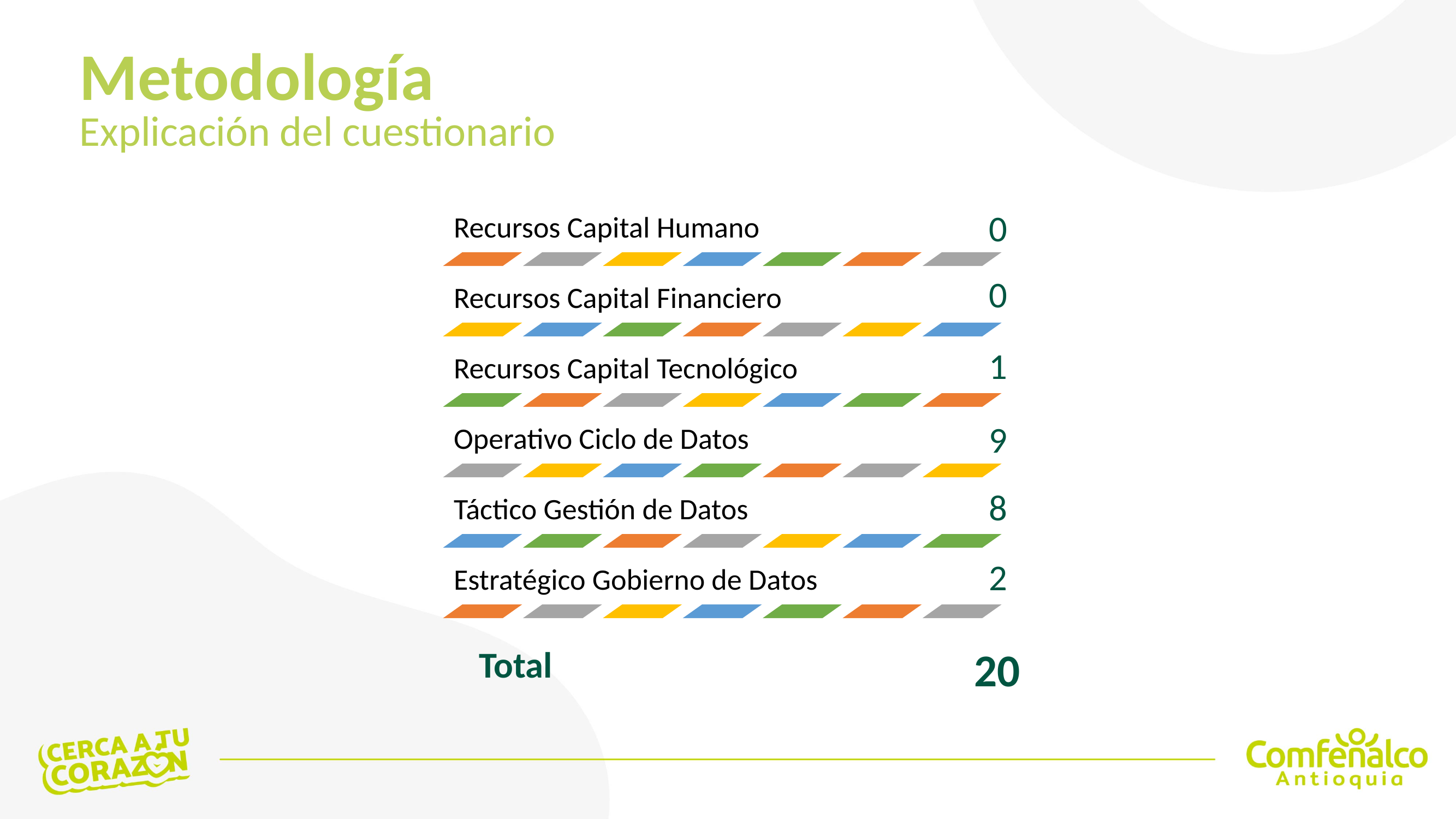

Metodología
Explicación del cuestionario
Recursos Capital Humano
Recursos Capital Financiero
Recursos Capital Tecnológico
Operativo Ciclo de Datos
Táctico Gestión de Datos
Estratégico Gobierno de Datos
0
0
1
9
8
2
20
Total